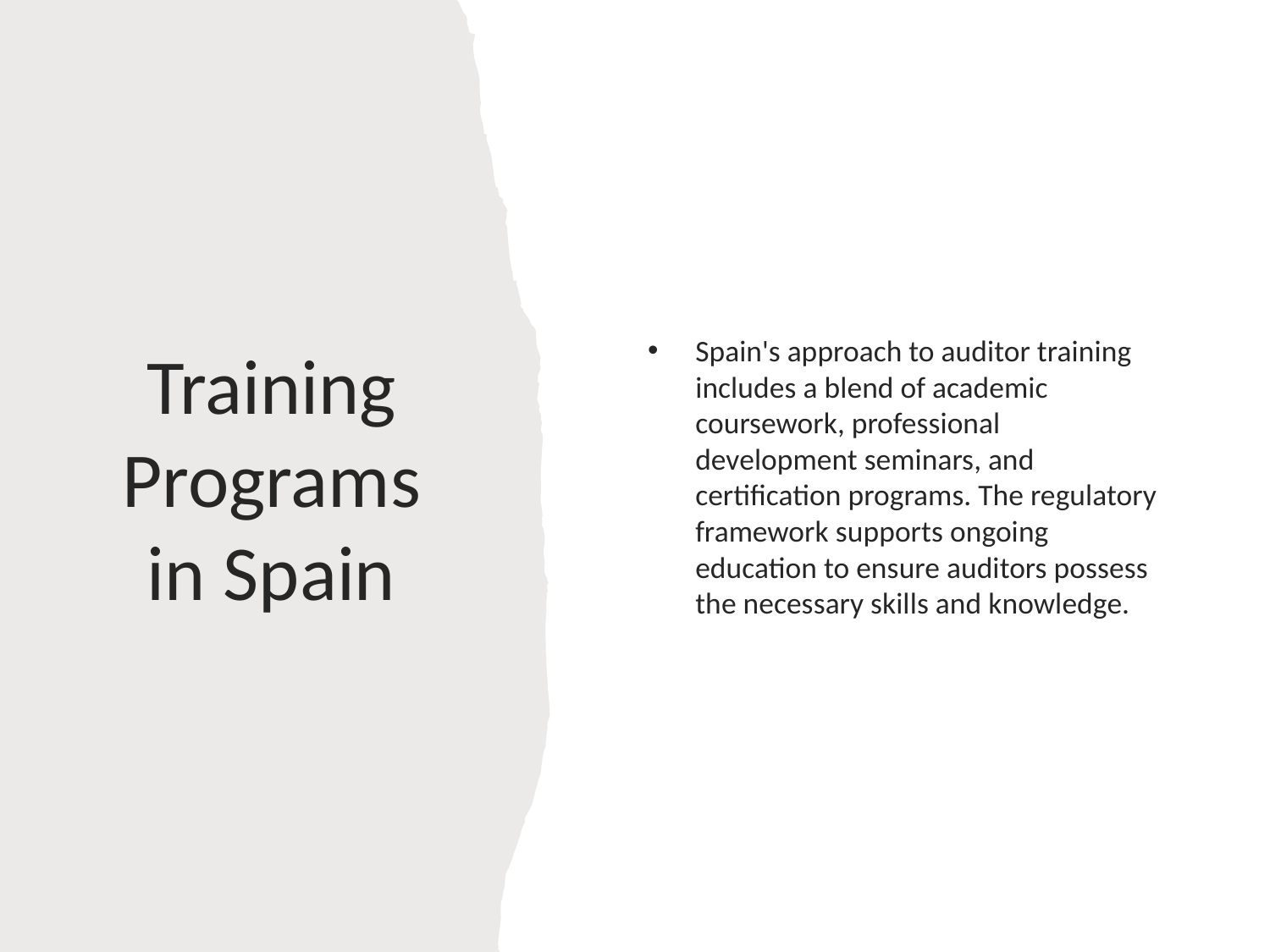

Spain's approach to auditor training includes a blend of academic coursework, professional development seminars, and certification programs. The regulatory framework supports ongoing education to ensure auditors possess the necessary skills and knowledge.
# Training Programs in Spain